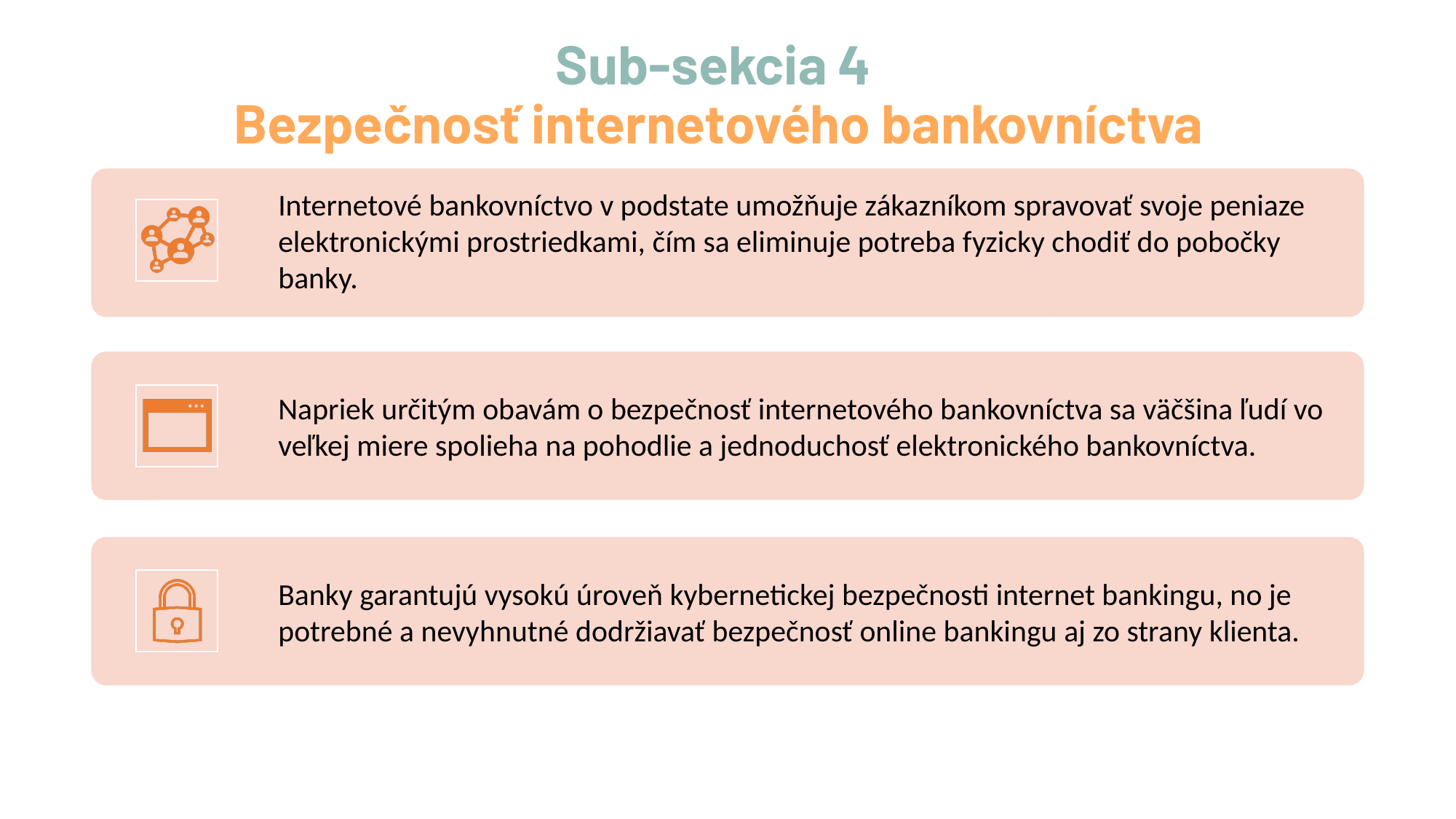

# Sub-sekcia 4 Bezpečnosť internetového bankovníctva
Internetové bankovníctvo v podstate umožňuje zákazníkom spravovať svoje peniaze elektronickými prostriedkami, čím sa eliminuje potreba fyzicky chodiť do pobočky banky.
Napriek určitým obavám o bezpečnosť internetového bankovníctva sa väčšina ľudí vo veľkej miere spolieha na pohodlie a jednoduchosť elektronického bankovníctva.
Banky garantujú vysokú úroveň kybernetickej bezpečnosti internet bankingu, no je potrebné a nevyhnutné dodržiavať bezpečnosť online bankingu aj zo strany klienta.